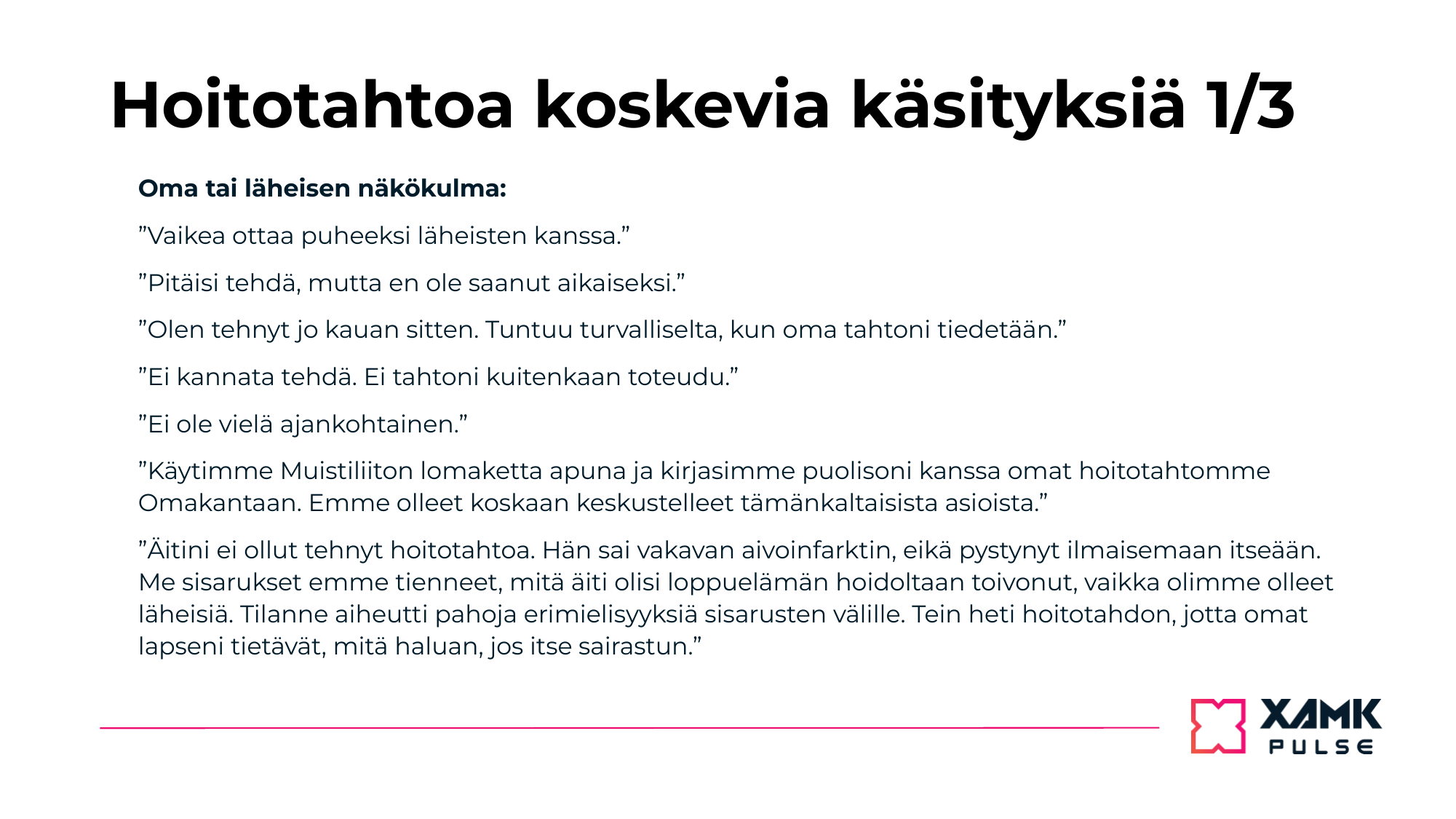

# Hoitotahtoa koskevia käsityksiä 1/3
Oma tai läheisen näkökulma:
”Vaikea ottaa puheeksi läheisten kanssa.”
”Pitäisi tehdä, mutta en ole saanut aikaiseksi.”
”Olen tehnyt jo kauan sitten. Tuntuu turvalliselta, kun oma tahtoni tiedetään.”
”Ei kannata tehdä. Ei tahtoni kuitenkaan toteudu.”
”Ei ole vielä ajankohtainen.”
”Käytimme Muistiliiton lomaketta apuna ja kirjasimme puolisoni kanssa omat hoitotahtomme Omakantaan. Emme olleet koskaan keskustelleet tämänkaltaisista asioista.”
”Äitini ei ollut tehnyt hoitotahtoa. Hän sai vakavan aivoinfarktin, eikä pystynyt ilmaisemaan itseään. Me sisarukset emme tienneet, mitä äiti olisi loppuelämän hoidoltaan toivonut, vaikka olimme olleet läheisiä. Tilanne aiheutti pahoja erimielisyyksiä sisarusten välille. Tein heti hoitotahdon, jotta omat lapseni tietävät, mitä haluan, jos itse sairastun.”